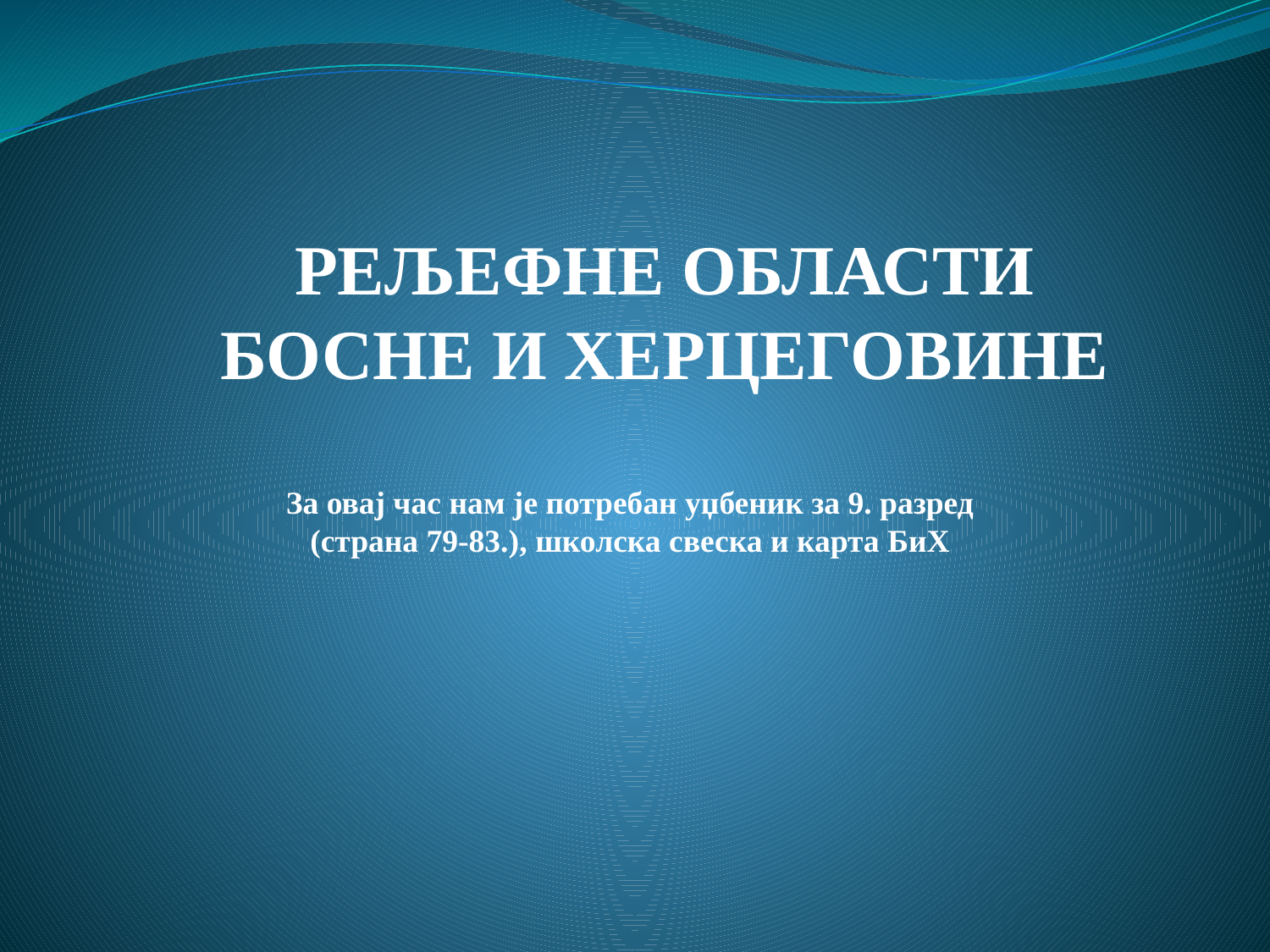

РЕЉЕФНЕ ОБЛАСТИ БОСНЕ И ХЕРЦЕГОВИНЕ
За овај час нам је потребан уџбеник за 9. разред (страна 79-83.), школска свеска и карта БиХ